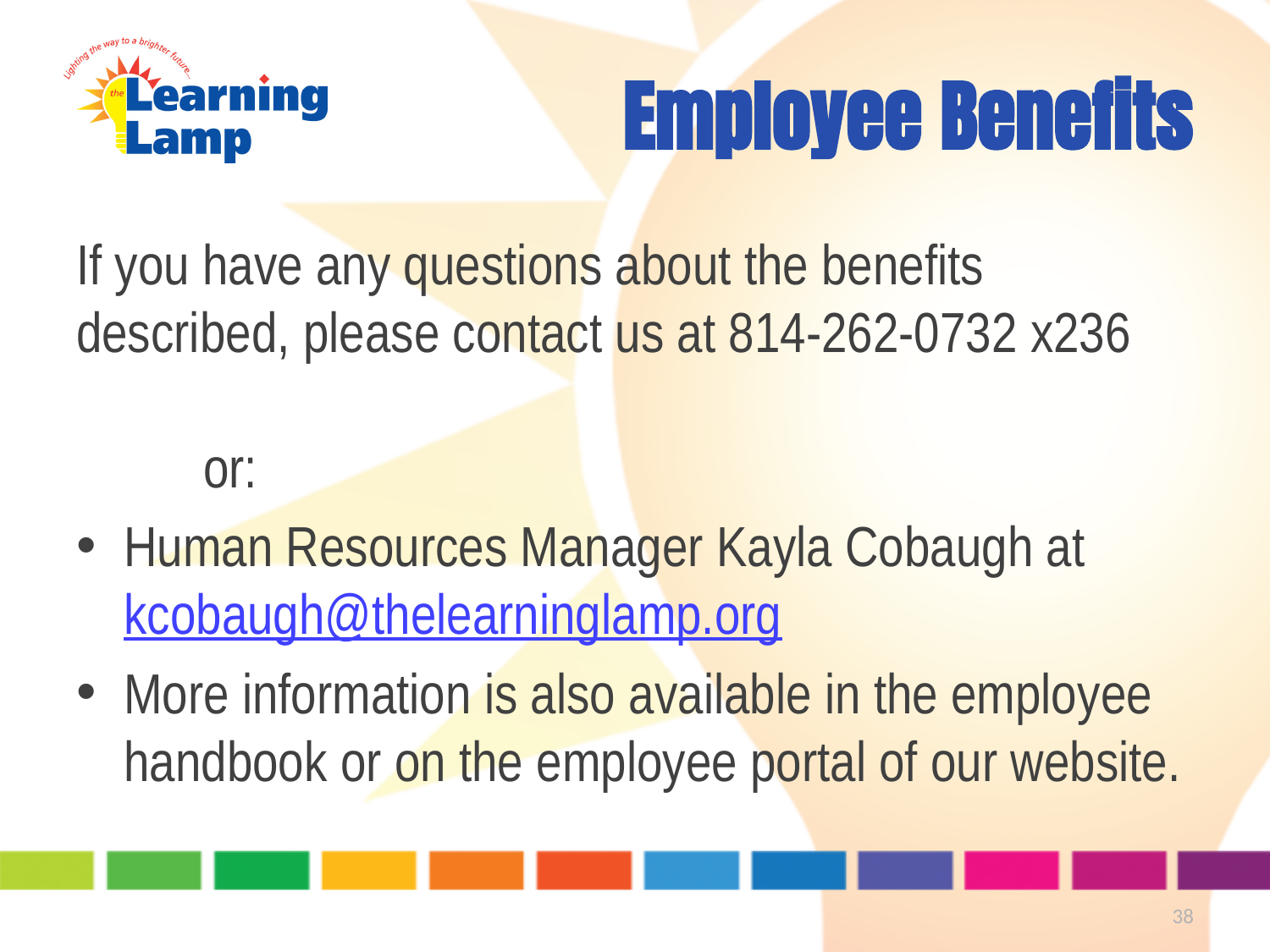

# Employee Benefits
If you have any questions about the benefits described, please contact us at 814-262-0732 x236 									or:
Human Resources Manager Kayla Cobaugh at kcobaugh@thelearninglamp.org
More information is also available in the employee handbook or on the employee portal of our website.

38